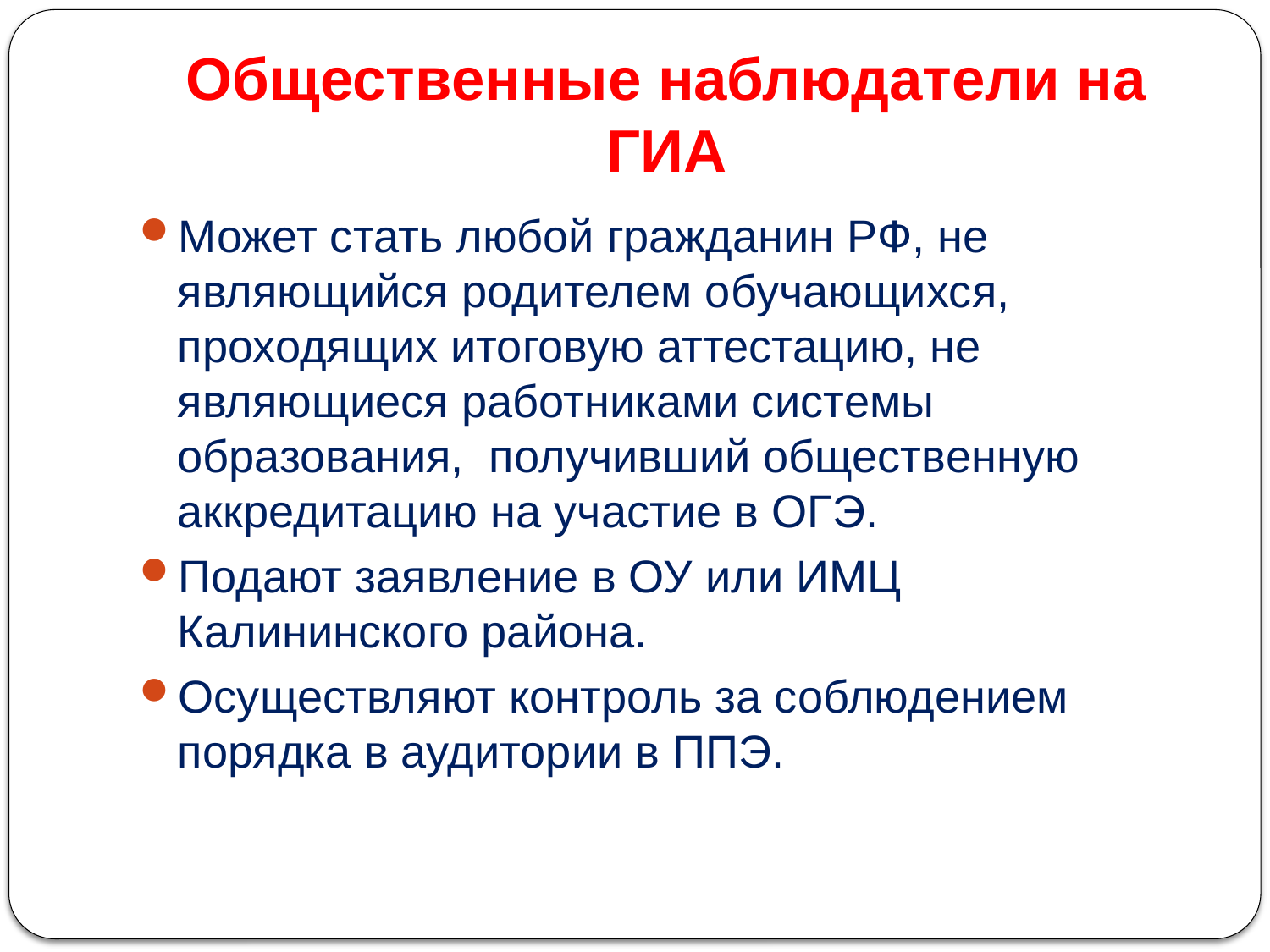

Общественные наблюдатели на ГИА
Может стать любой гражданин РФ, не являющийся родителем обучающихся, проходящих итоговую аттестацию, не являющиеся работниками системы образования,  получивший общественную аккредитацию на участие в ОГЭ.
Подают заявление в ОУ или ИМЦ Калининского района.
Осуществляют контроль за соблюдением порядка в аудитории в ППЭ.